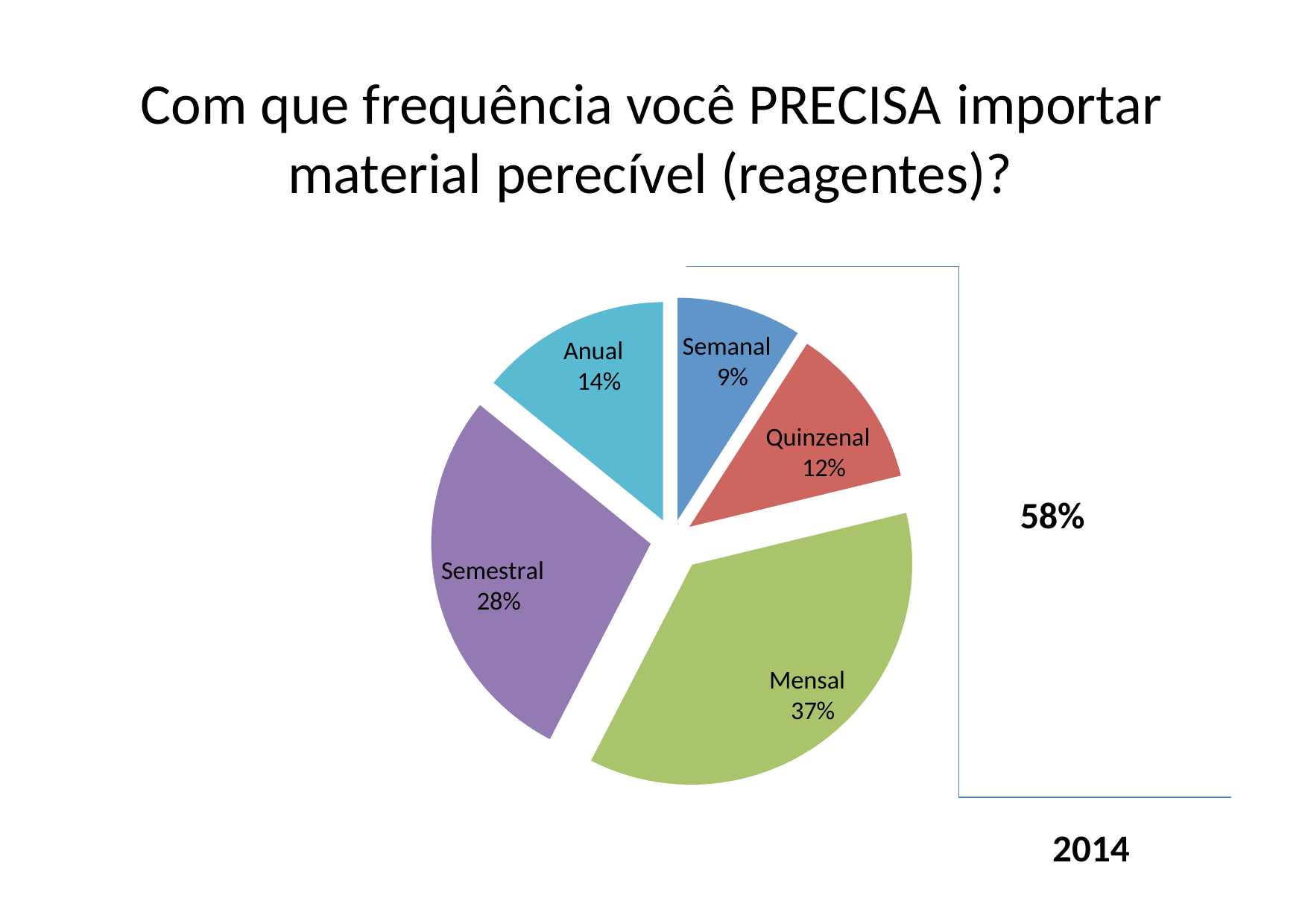

# Com que frequência você PRECISA importar  material perecível (reagentes)?

Semanal  9%
Anual  14%

Quinzenal  12%
58%

Semestral  28%
Mensal  37%
2014